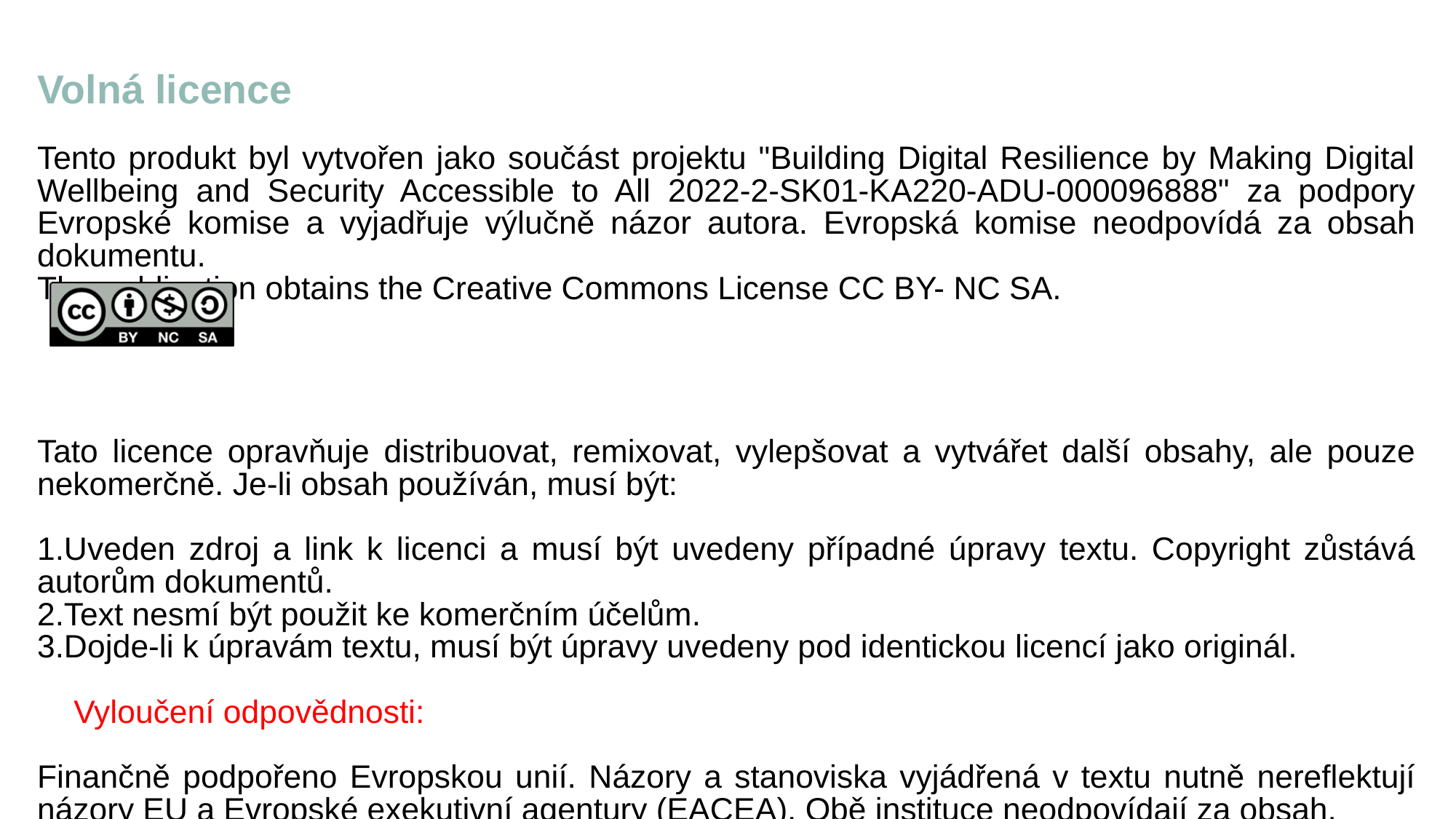

Volná licence

Tento produkt byl vytvořen jako součást projektu "Building Digital Resilience by Making Digital Wellbeing and Security Accessible to All 2022-2-SK01-KA220-ADU-000096888" za podpory Evropské komise a vyjadřuje výlučně názor autora. Evropská komise neodpovídá za obsah dokumentu.
The publication obtains the Creative Commons License CC BY- NC SA.

Tato licence opravňuje distribuovat, remixovat, vylepšovat a vytvářet další obsahy, ale pouze nekomerčně. Je-li obsah používán, musí být:

1.Uveden zdroj a link k licenci a musí být uvedeny případné úpravy textu. Copyright zůstává autorům dokumentů.
2.Text nesmí být použit ke komerčním účelům.
3.Dojde-li k úpravám textu, musí být úpravy uvedeny pod identickou licencí jako originál.

Vyloučení odpovědnosti:

Finančně podpořeno Evropskou unií. Názory a stanoviska vyjádřená v textu nutně nereflektují názory EU a Evropské exekutivní agentury (EACEA). Obě instituce neodpovídají za obsah.